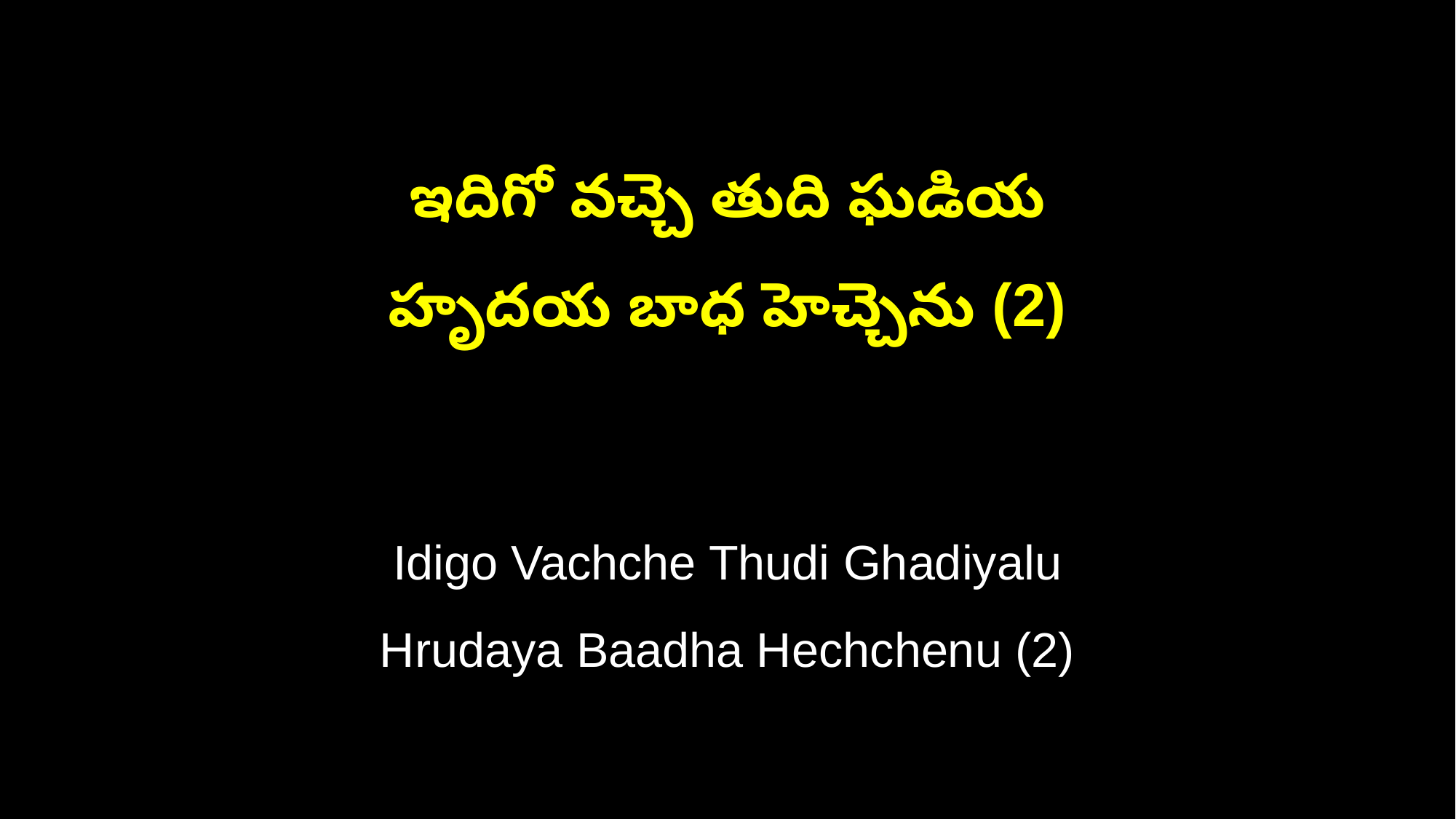

ఇదిగో వచ్చె తుది ఘడియ
హృదయ బాధ హెచ్చెను (2)
Idigo Vachche Thudi Ghadiyalu
Hrudaya Baadha Hechchenu (2)